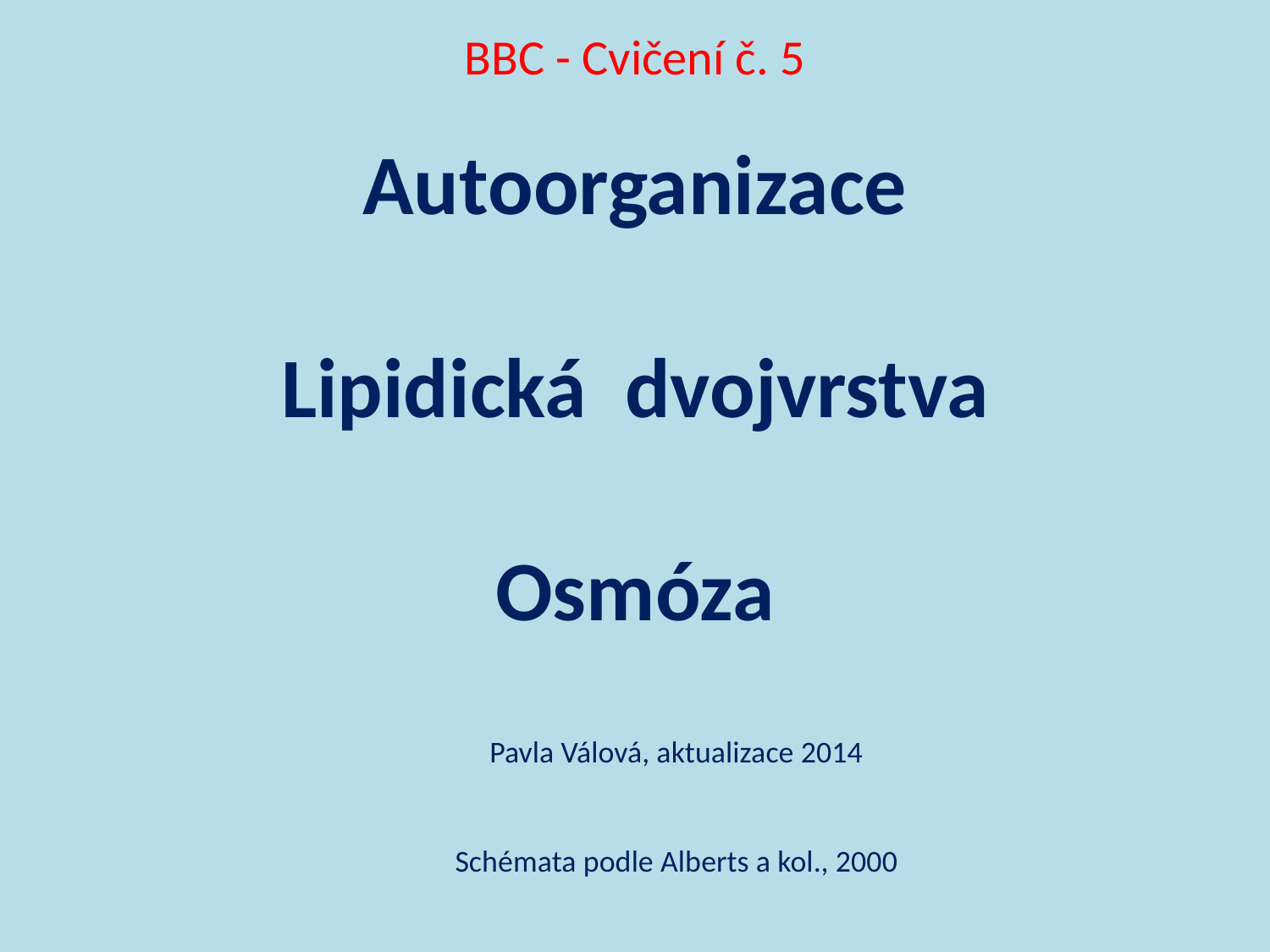

BBC - Cvičení č. 5
# Autoorganizace Lipidická  dvojvrstva Osmóza
Pavla Válová, aktualizace 2014

Schémata podle Alberts a kol., 2000